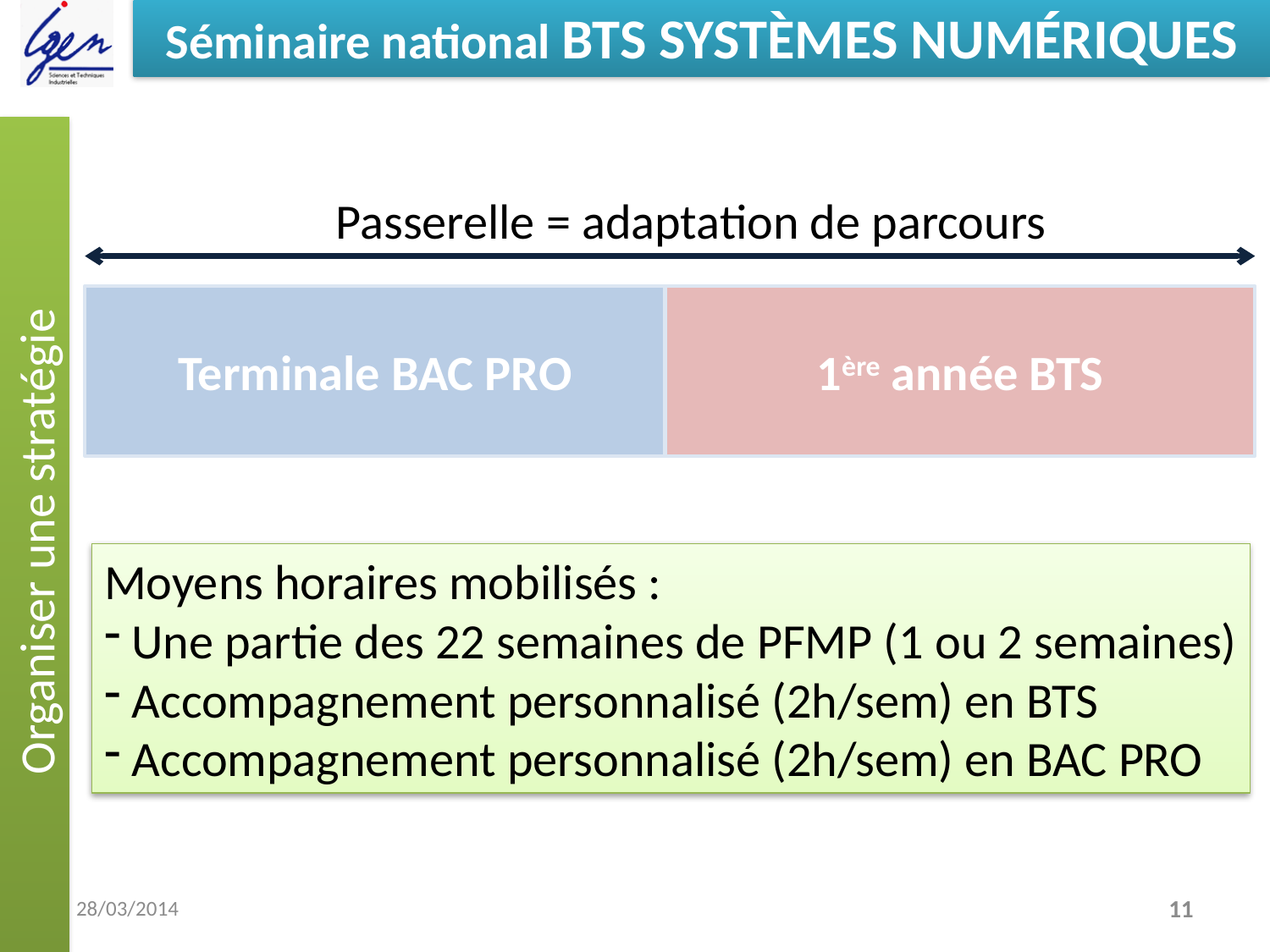

Organiser une stratégie
Passerelle = adaptation de parcours
Terminale BAC PRO
1ère année BTS
Moyens horaires mobilisés :
 Une partie des 22 semaines de PFMP (1 ou 2 semaines)
 Accompagnement personnalisé (2h/sem) en BTS
 Accompagnement personnalisé (2h/sem) en BAC PRO
28/03/2014
11